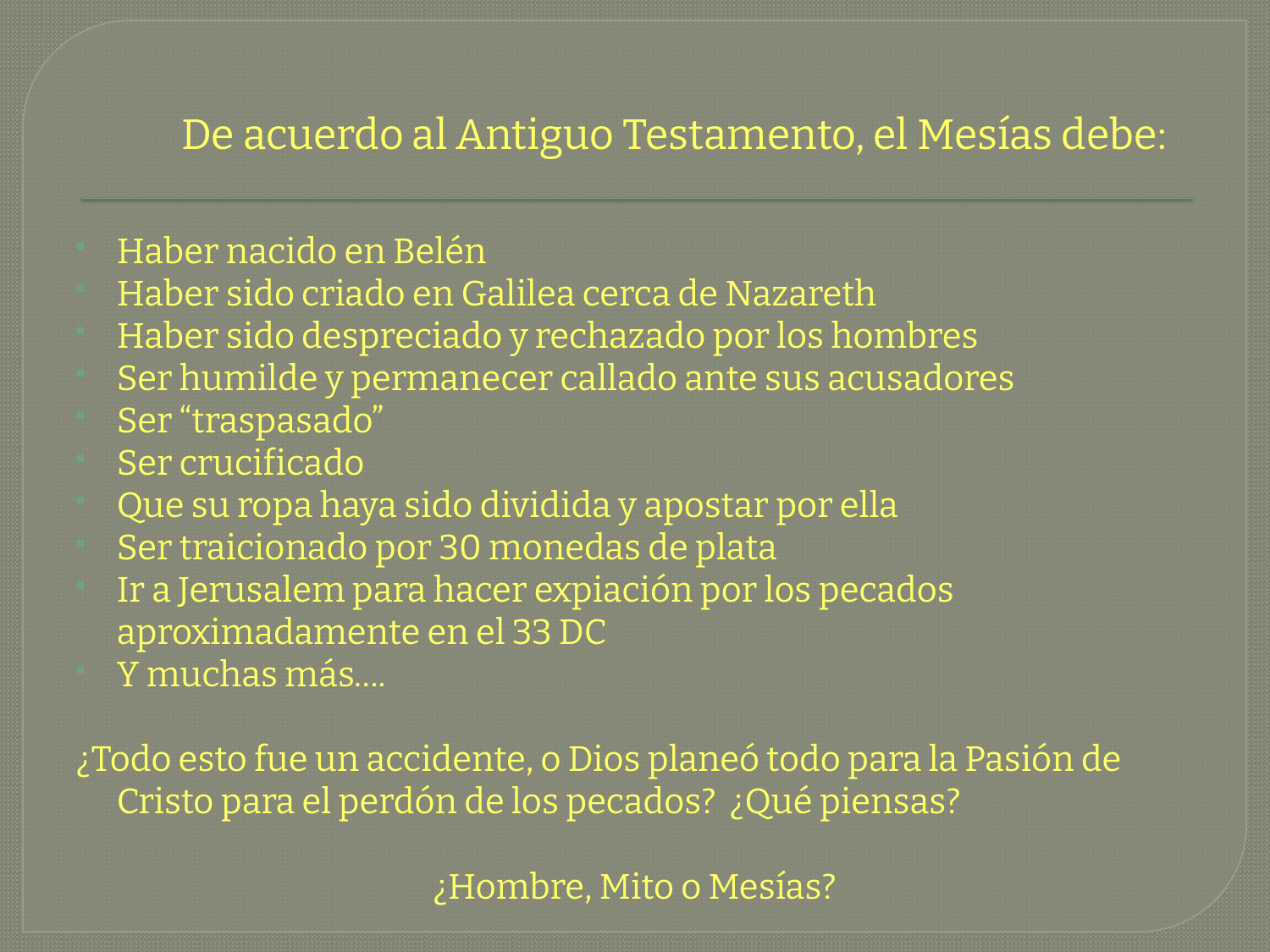

# De acuerdo al Antiguo Testamento, el Mesías debe:
Haber nacido en Belén
Haber sido criado en Galilea cerca de Nazareth
Haber sido despreciado y rechazado por los hombres
Ser humilde y permanecer callado ante sus acusadores
Ser “traspasado”
Ser crucificado
Que su ropa haya sido dividida y apostar por ella
Ser traicionado por 30 monedas de plata
Ir a Jerusalem para hacer expiación por los pecados aproximadamente en el 33 DC
Y muchas más….

¿Todo esto fue un accidente, o Dios planeó todo para la Pasión de Cristo para el perdón de los pecados?  ¿Qué piensas?

¿Hombre, Mito o Mesías?